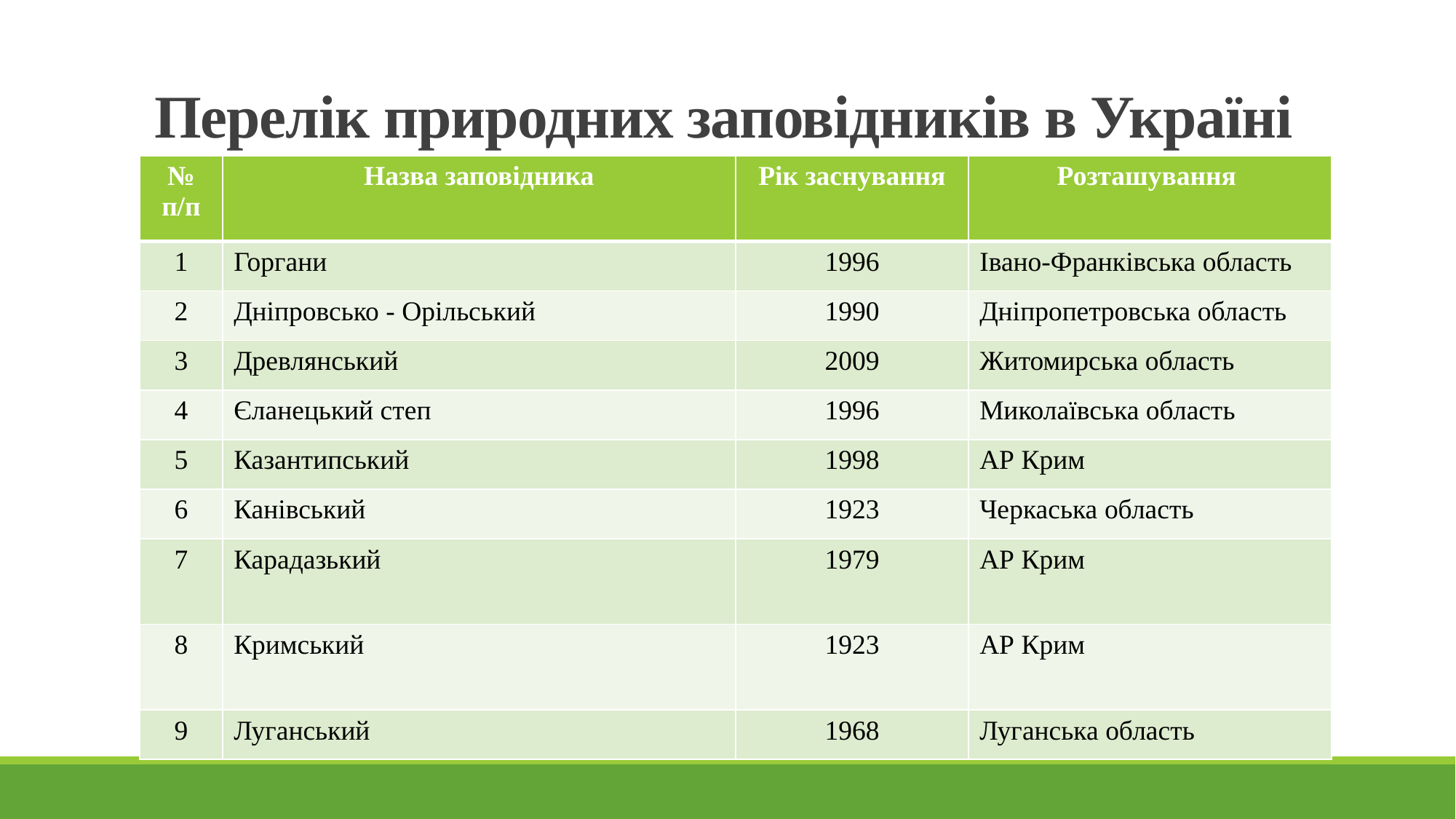

# Перелік природних заповідників в Україні
| № п/п | Назва заповідника | Рік заснування | Розташування |
| --- | --- | --- | --- |
| 1 | Горгани | 1996 | Івано-Франківська область |
| 2 | Дніпровсько - Орільський | 1990 | Дніпропетровська область |
| 3 | Древлянський | 2009 | Житомирська область |
| 4 | Єланецький степ | 1996 | Миколаївська область |
| 5 | Казантипський | 1998 | АР Крим |
| 6 | Канівський | 1923 | Черкаська область |
| 7 | Карадазький | 1979 | АР Крим |
| 8 | Кримський | 1923 | АР Крим |
| 9 | Луганський | 1968 | Луганська область |